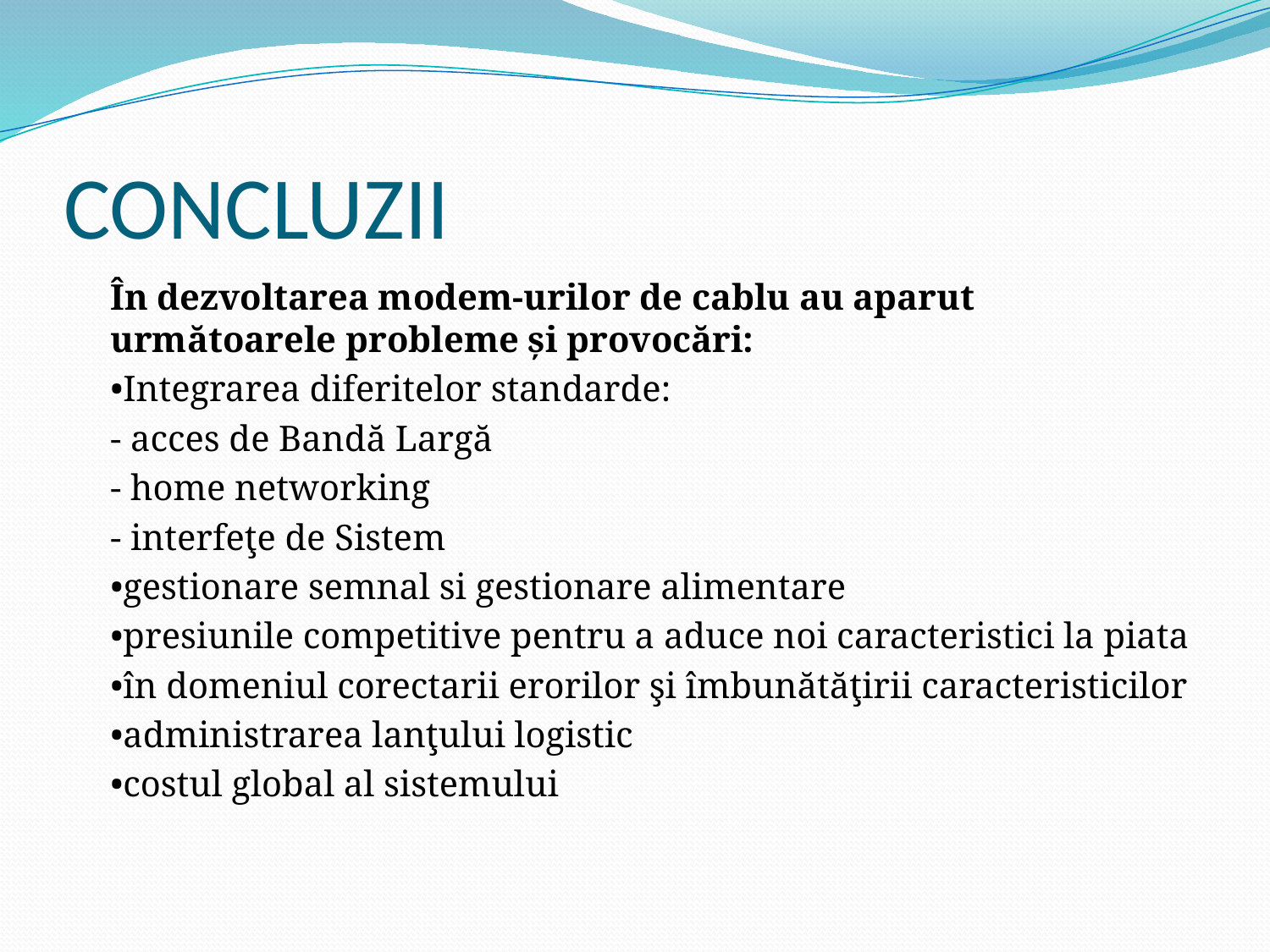

# CONCLUZII
	În dezvoltarea modem-urilor de cablu au aparut următoarele probleme și provocări:
	•Integrarea diferitelor standarde:
	- acces de Bandă Largă
	- home networking
	- interfeţe de Sistem
	•gestionare semnal si gestionare alimentare
	•presiunile competitive pentru a aduce noi caracteristici la piata
	•în domeniul corectarii erorilor şi îmbunătăţirii caracteristicilor
	•administrarea lanţului logistic
	•costul global al sistemului